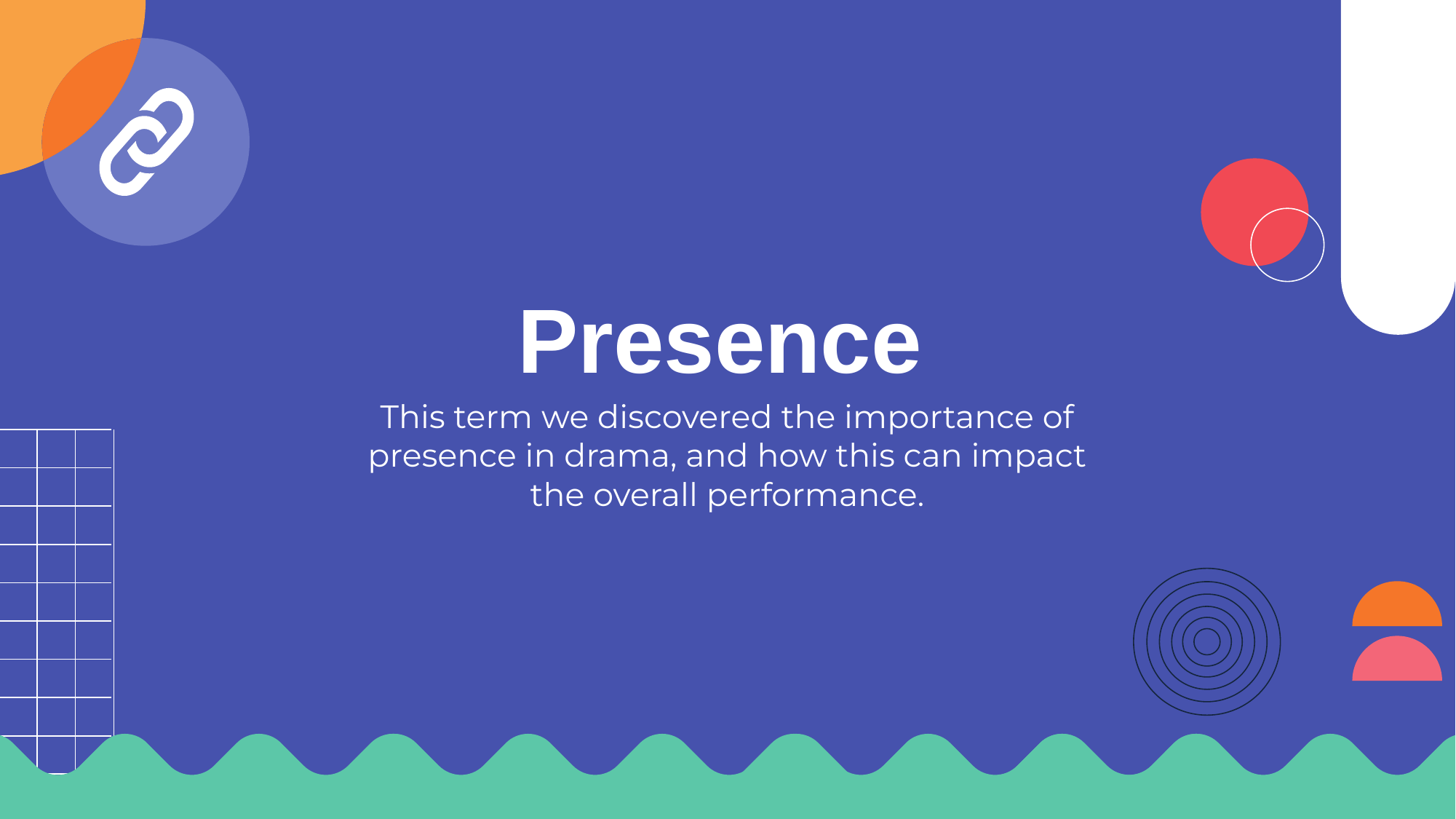

# Presence (1)
This term we discovered the importance of presence in drama, and how this can impact the overall performance.